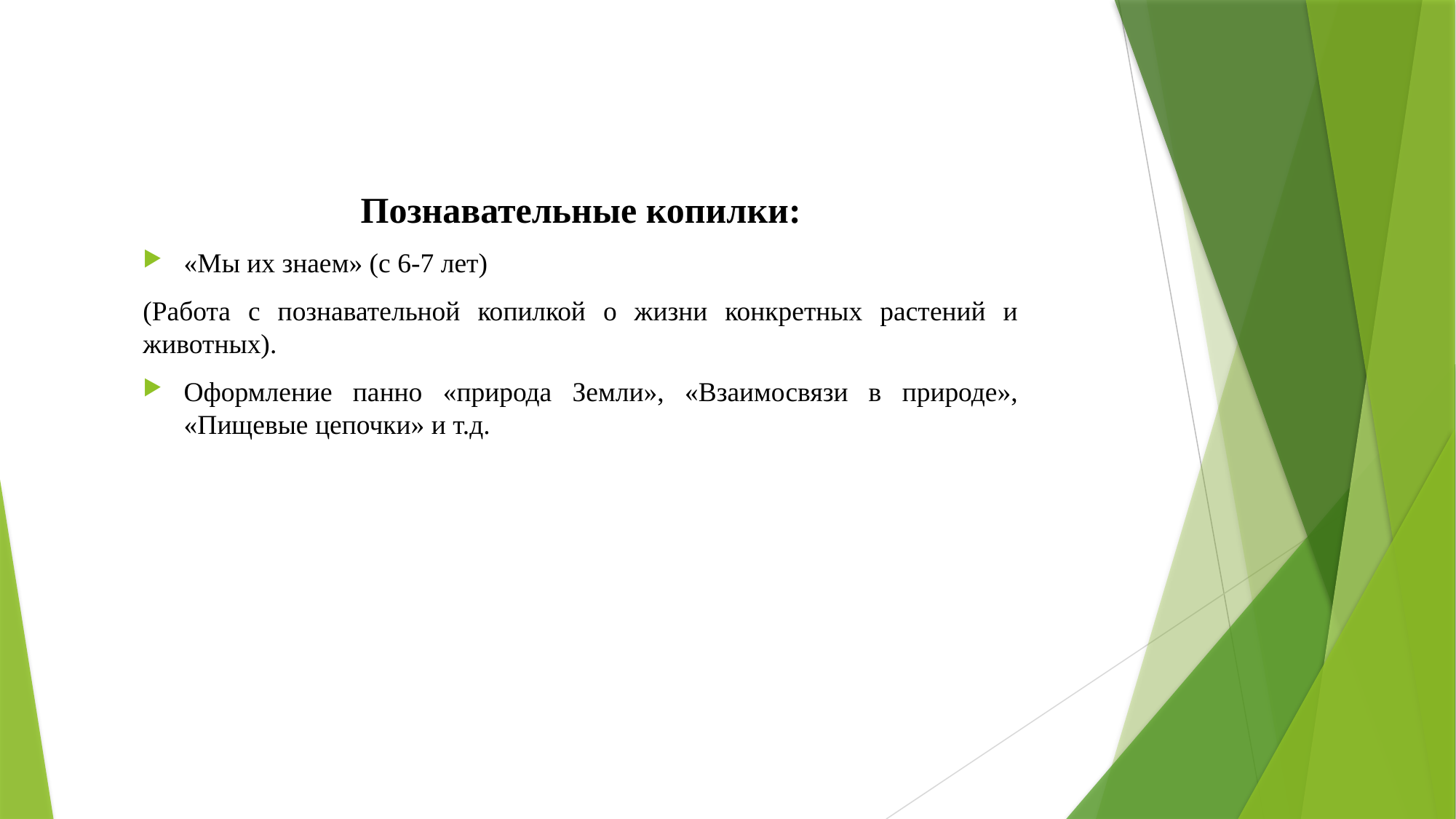

Познавательные копилки:
«Мы их знаем» (с 6-7 лет)
(Работа с познавательной копилкой о жизни конкретных растений и животных).
Оформление панно «природа Земли», «Взаимосвязи в природе», «Пищевые цепочки» и т.д.